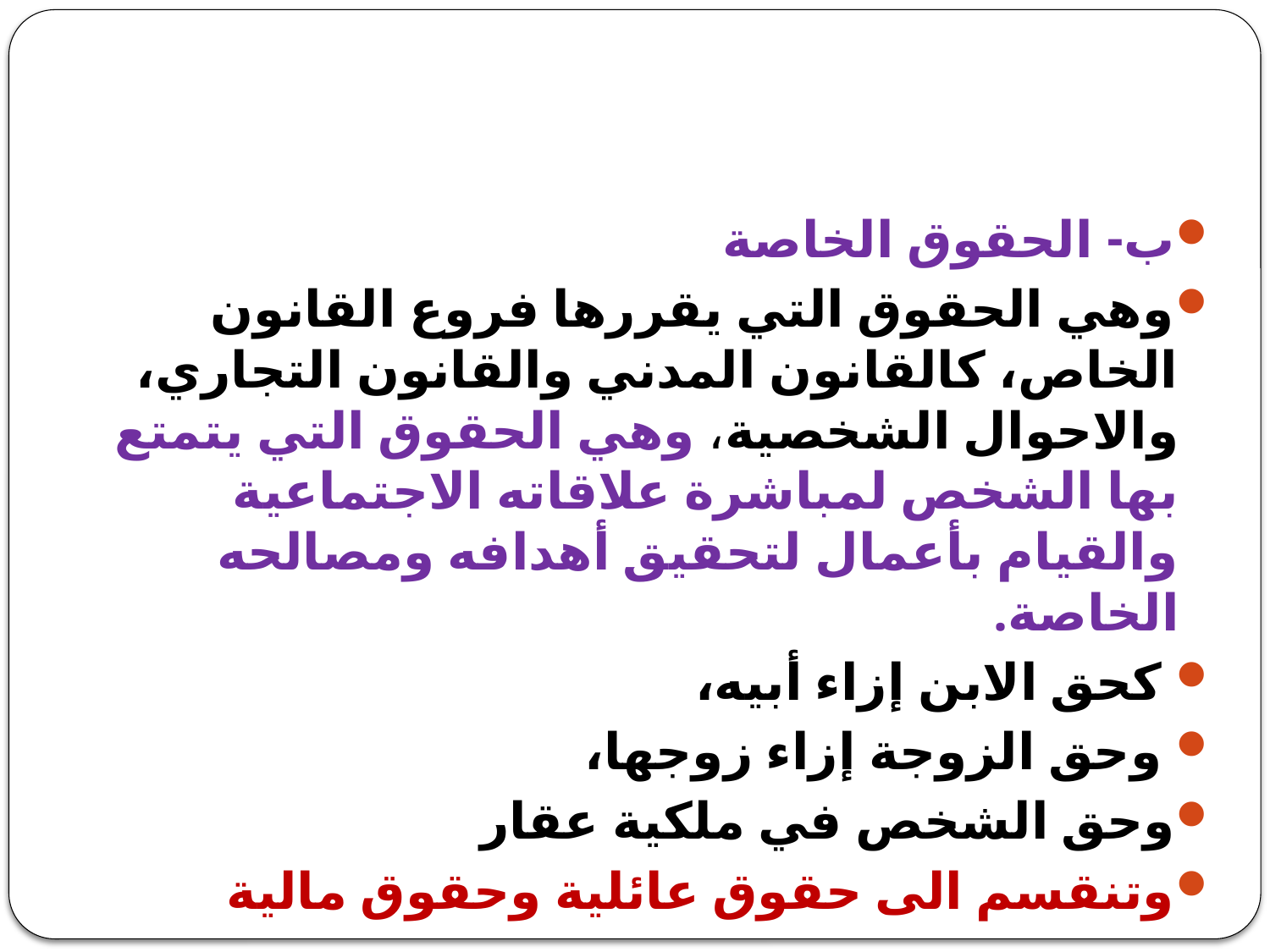

#
ب- الحقوق الخاصة
وهي الحقوق التي يقررها فروع القانون الخاص، كالقانون المدني والقانون التجاري، والاحوال الشخصية، وهي الحقوق التي يتمتع بها الشخص لمباشرة علاقاته الاجتماعية والقيام بأعمال لتحقيق أهدافه ومصالحه الخاصة.
 كحق الابن إزاء أبيه،
 وحق الزوجة إزاء زوجها،
وحق الشخص في ملكية عقار
وتنقسم الى حقوق عائلية وحقوق مالية